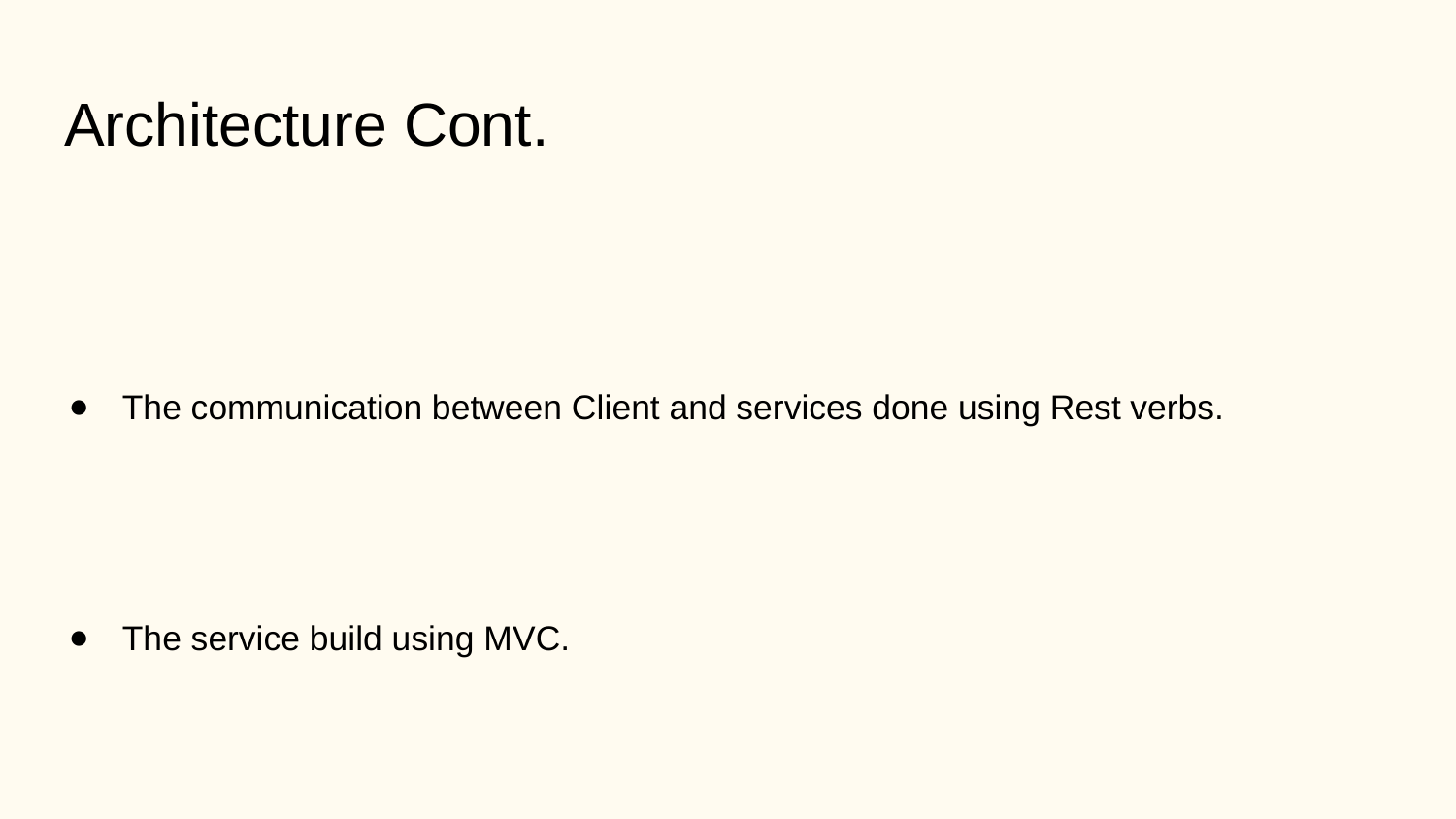

# Architecture Cont.
The communication between Client and services done using Rest verbs.
The service build using MVC.